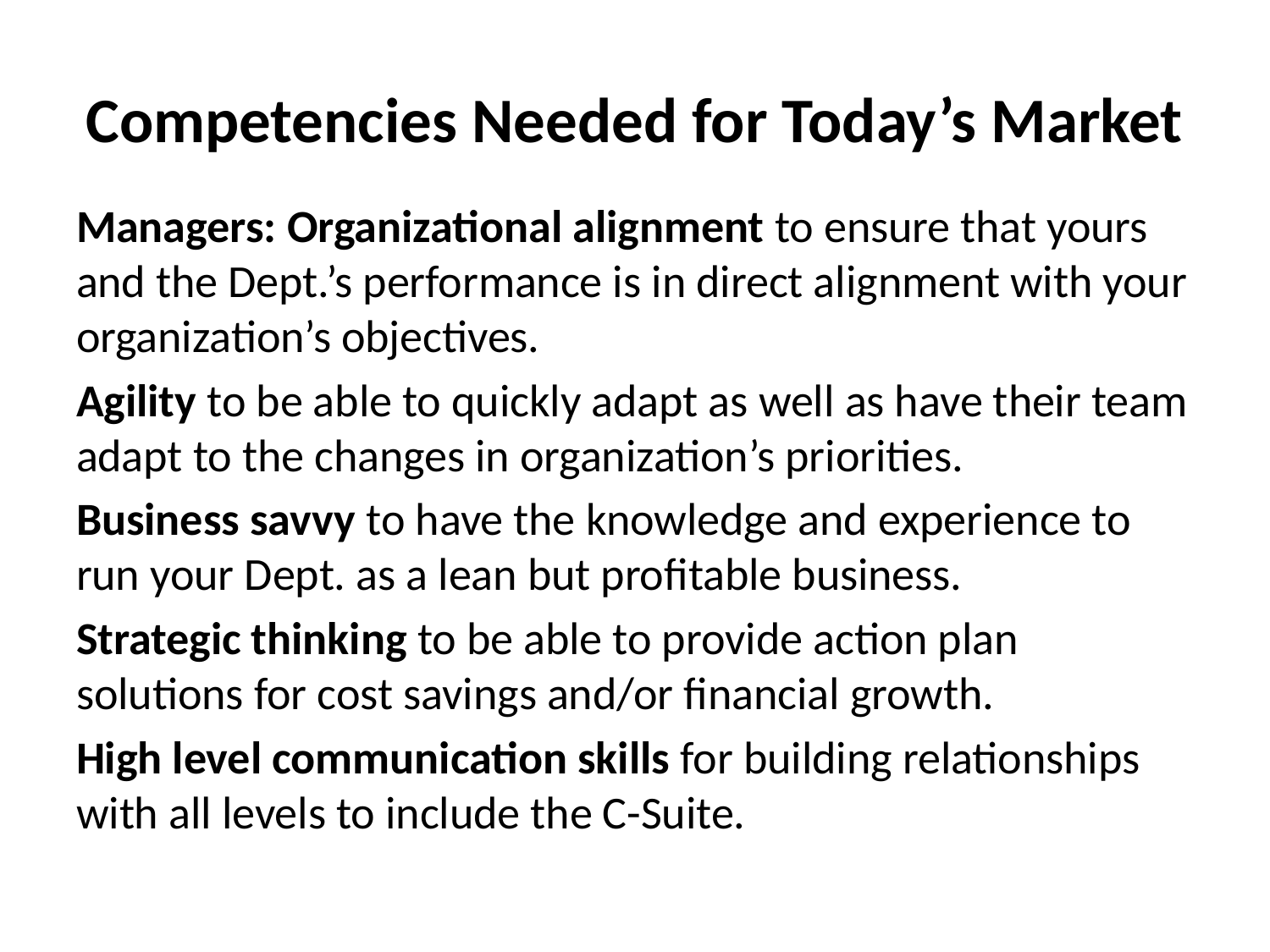

# Competencies Needed for Today’s Market
Managers: Organizational alignment to ensure that yours and the Dept.’s performance is in direct alignment with your organization’s objectives.
Agility to be able to quickly adapt as well as have their team adapt to the changes in organization’s priorities.
Business savvy to have the knowledge and experience to run your Dept. as a lean but profitable business.
Strategic thinking to be able to provide action plan solutions for cost savings and/or financial growth.
High level communication skills for building relationships with all levels to include the C-Suite.